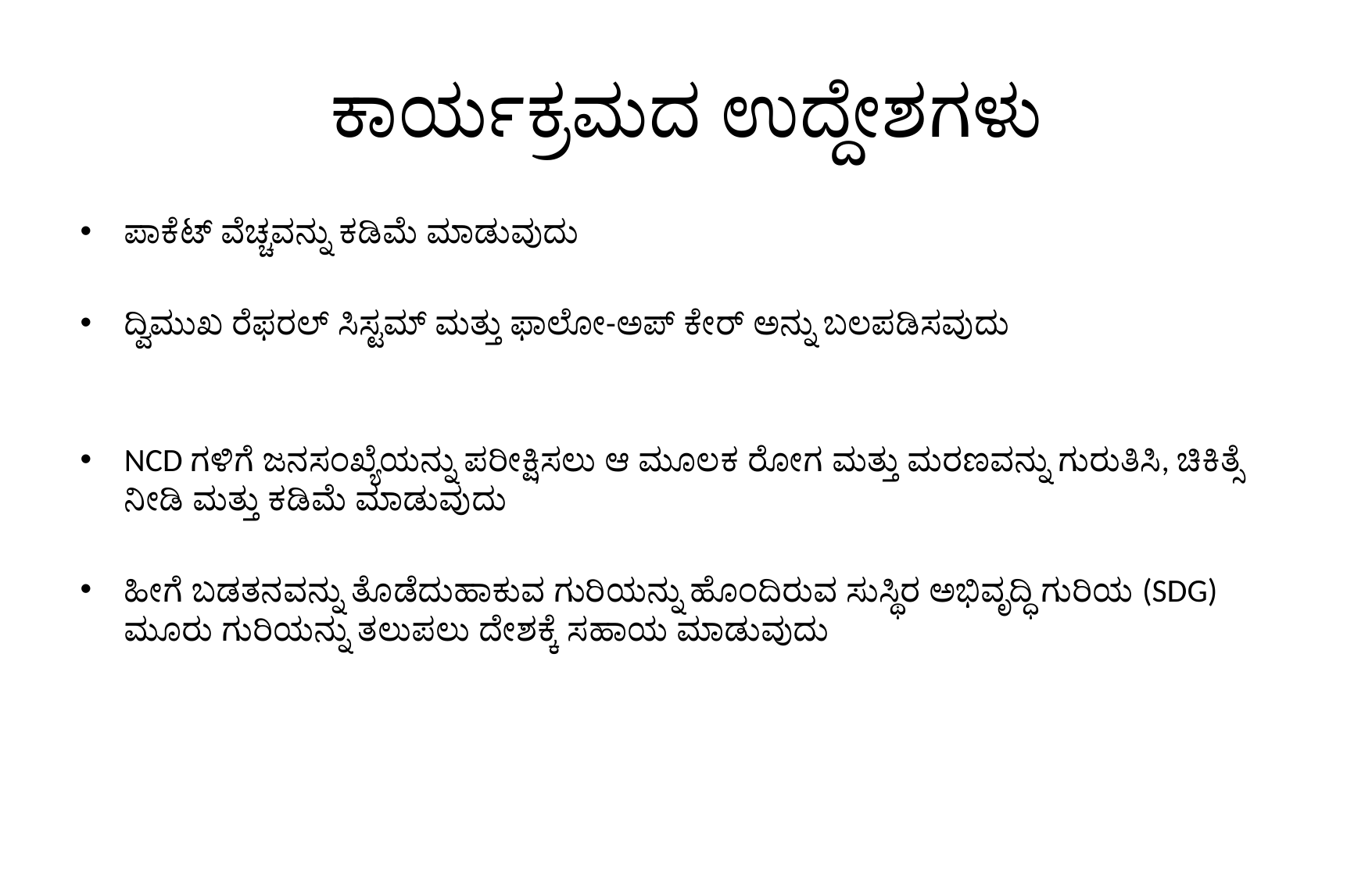

# ಕಾರ್ಯಕ್ರಮದ ಉದ್ದೇಶಗಳು
ಪಾಕೆಟ್ ವೆಚ್ಚವನ್ನು ಕಡಿಮೆ ಮಾಡುವುದು

ದ್ವಿಮುಖ ರೆಫರಲ್ ಸಿಸ್ಟಮ್ ಮತ್ತು ಫಾಲೋ-ಅಪ್ ಕೇರ್ ಅನ್ನು ಬಲಪಡಿಸವುದು

NCD ಗಳಿಗೆ ಜನಸಂಖ್ಯೆಯನ್ನು ಪರೀಕ್ಷಿಸಲು ಆ ಮೂಲಕ ರೋಗ ಮತ್ತು ಮರಣವನ್ನು ಗುರುತಿಸಿ, ಚಿಕಿತ್ಸೆ ನೀಡಿ ಮತ್ತು ಕಡಿಮೆ ಮಾಡುವುದು

ಹೀಗೆ ಬಡತನವನ್ನು ತೊಡೆದುಹಾಕುವ ಗುರಿಯನ್ನು ಹೊಂದಿರುವ ಸುಸ್ಥಿರ ಅಭಿವೃದ್ಧಿ ಗುರಿಯ (SDG) ಮೂರು ಗುರಿಯನ್ನು ತಲುಪಲು ದೇಶಕ್ಕೆ ಸಹಾಯ ಮಾಡುವುದು